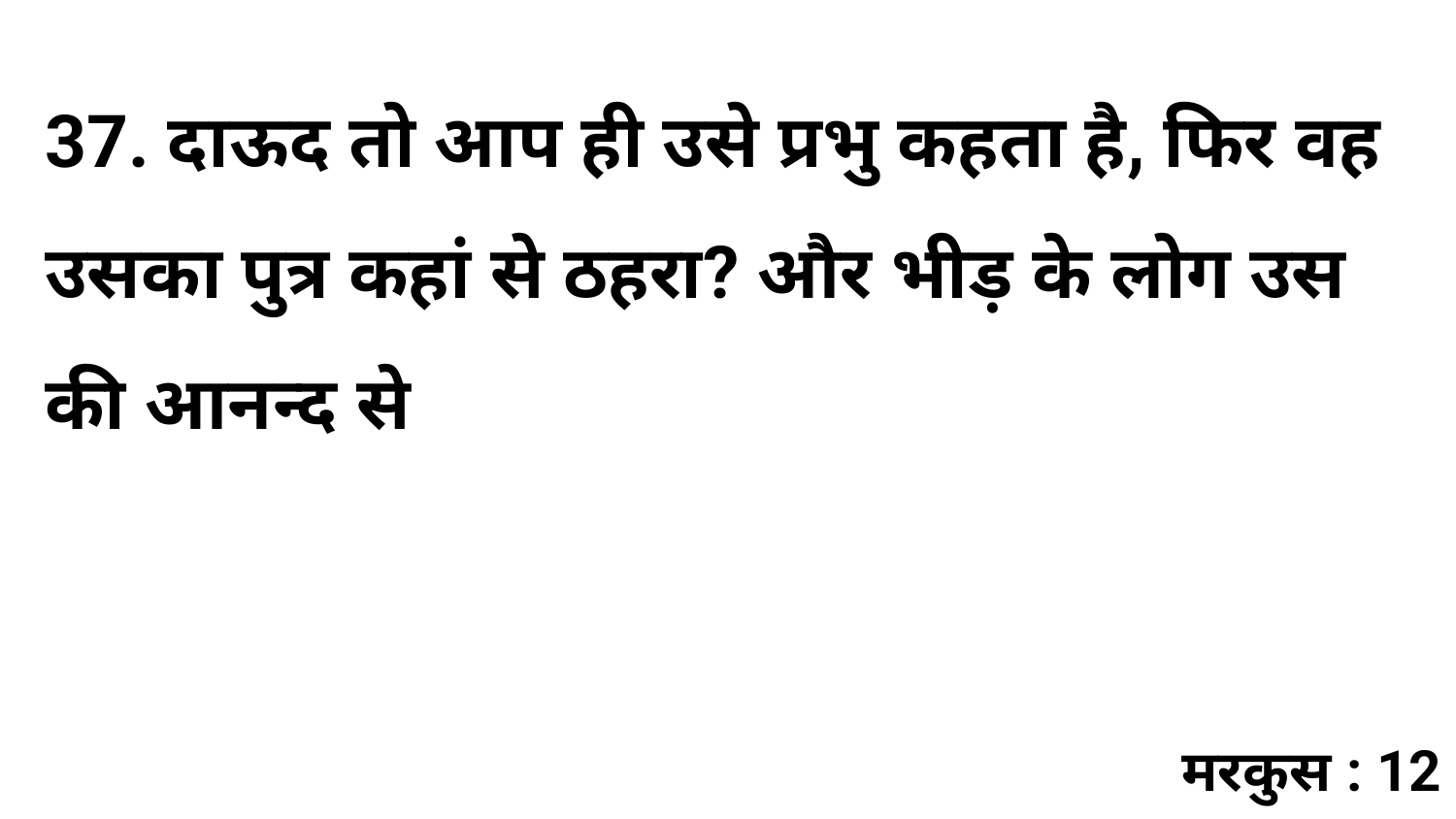

37. दाऊद तो आप ही उसे प्रभु कहता है, फिर वह उसका पुत्र कहां से ठहरा? और भीड़ के लोग उस की आनन्द से
मरकुस : 12